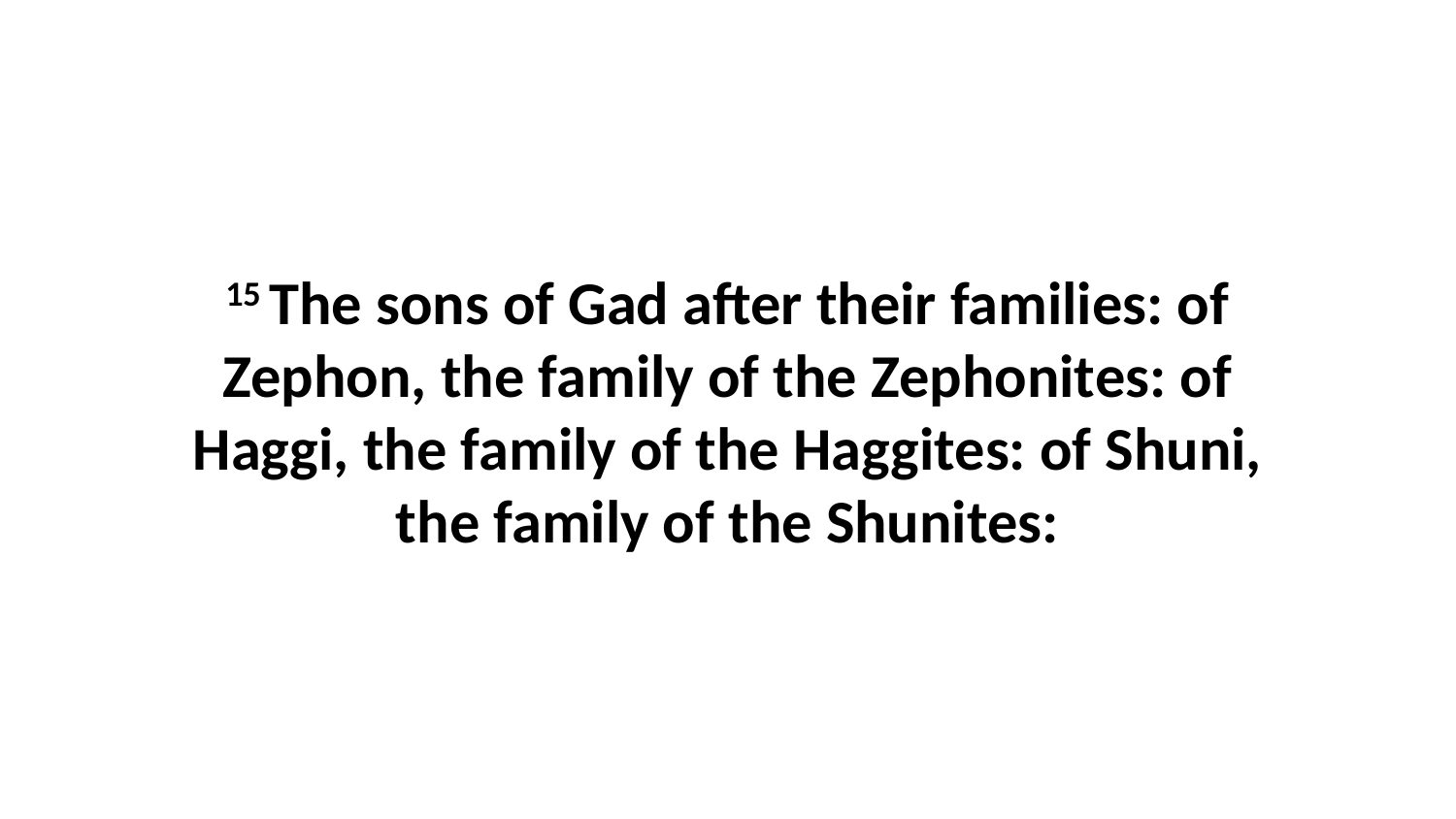

15 The sons of Gad after their families: of Zephon, the family of the Zephonites: of Haggi, the family of the Haggites: of Shuni, the family of the Shunites: